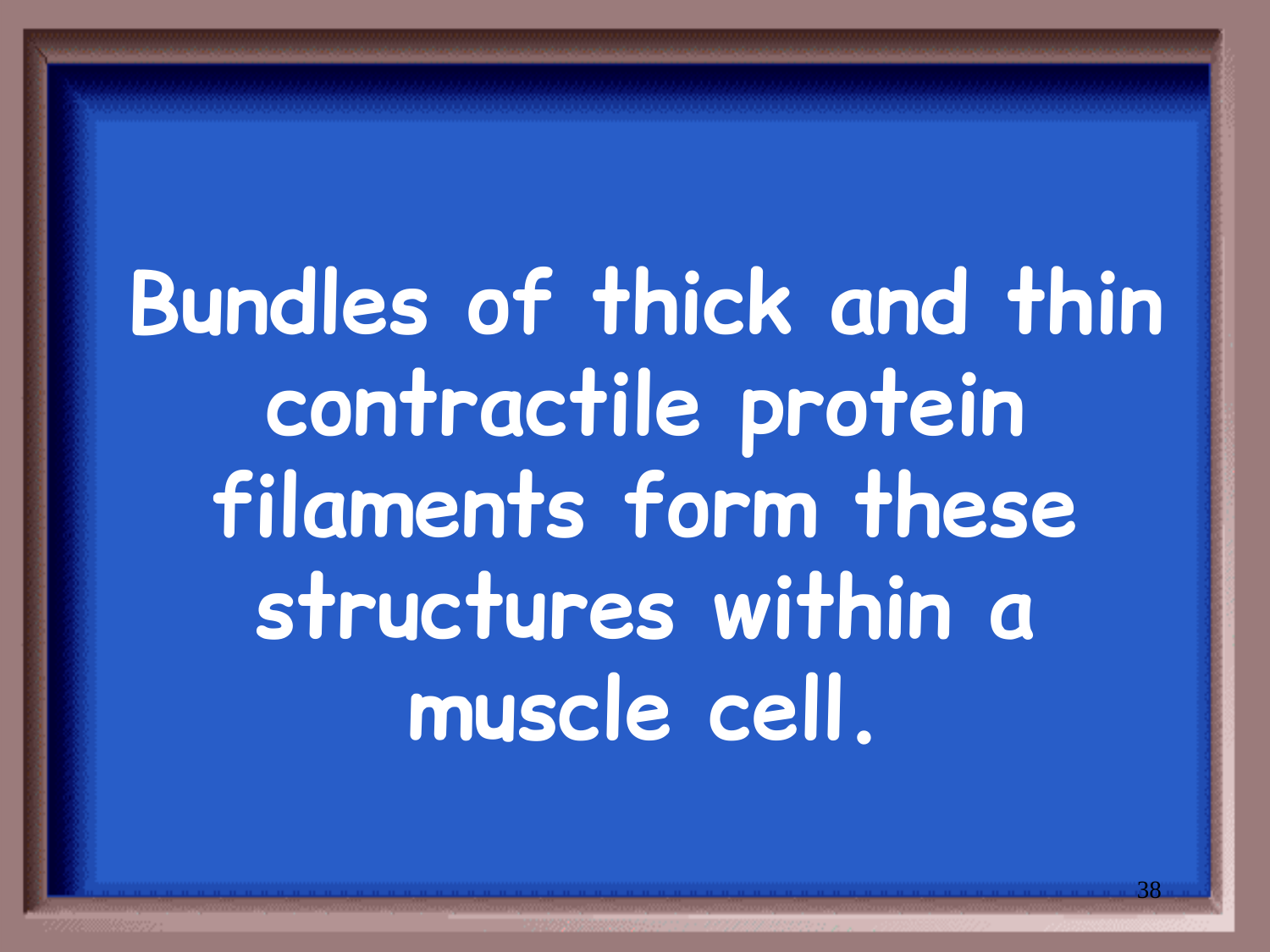

# Bundles of thick and thin contractile protein filaments form these structures within a muscle cell.
38